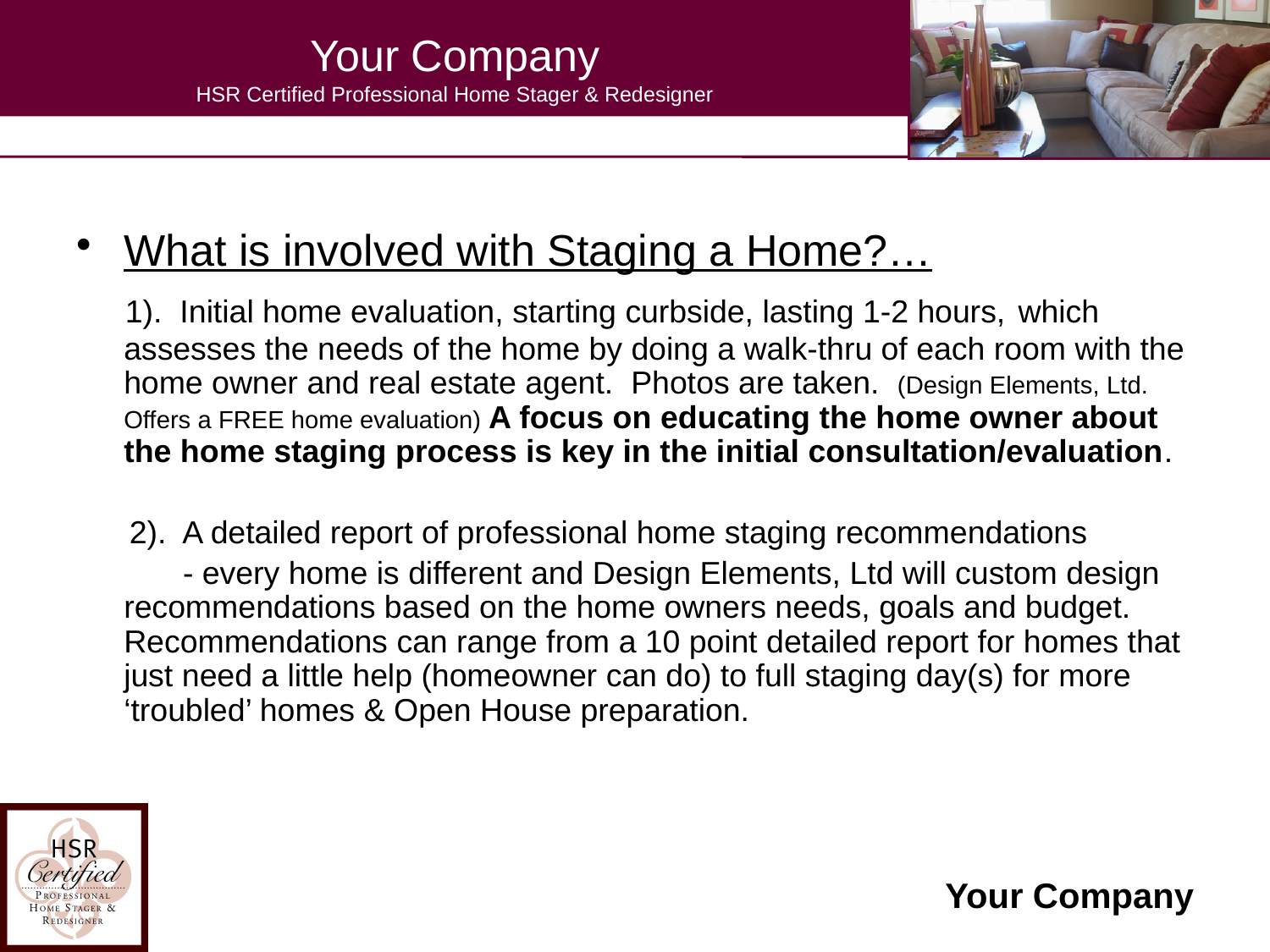

# Your Company HSR Certified Professional Home Stager & Redesigner
What is involved with Staging a Home?…
    1).  Initial home evaluation, starting curbside, lasting 1-2 hours, which assesses the needs of the home by doing a walk-thru of each room with the home owner and real estate agent.  Photos are taken.  (Design Elements, Ltd. Offers a FREE home evaluation) A focus on educating the home owner about the home staging process is key in the initial consultation/evaluation.

      2).  A detailed report of professional home staging recommendations
            - every home is different and Design Elements, Ltd will custom design recommendations based on the home owners needs, goals and budget.  Recommendations can range from a 10 point detailed report for homes that just need a little help (homeowner can do) to full staging day(s) for more ‘troubled’ homes & Open House preparation.